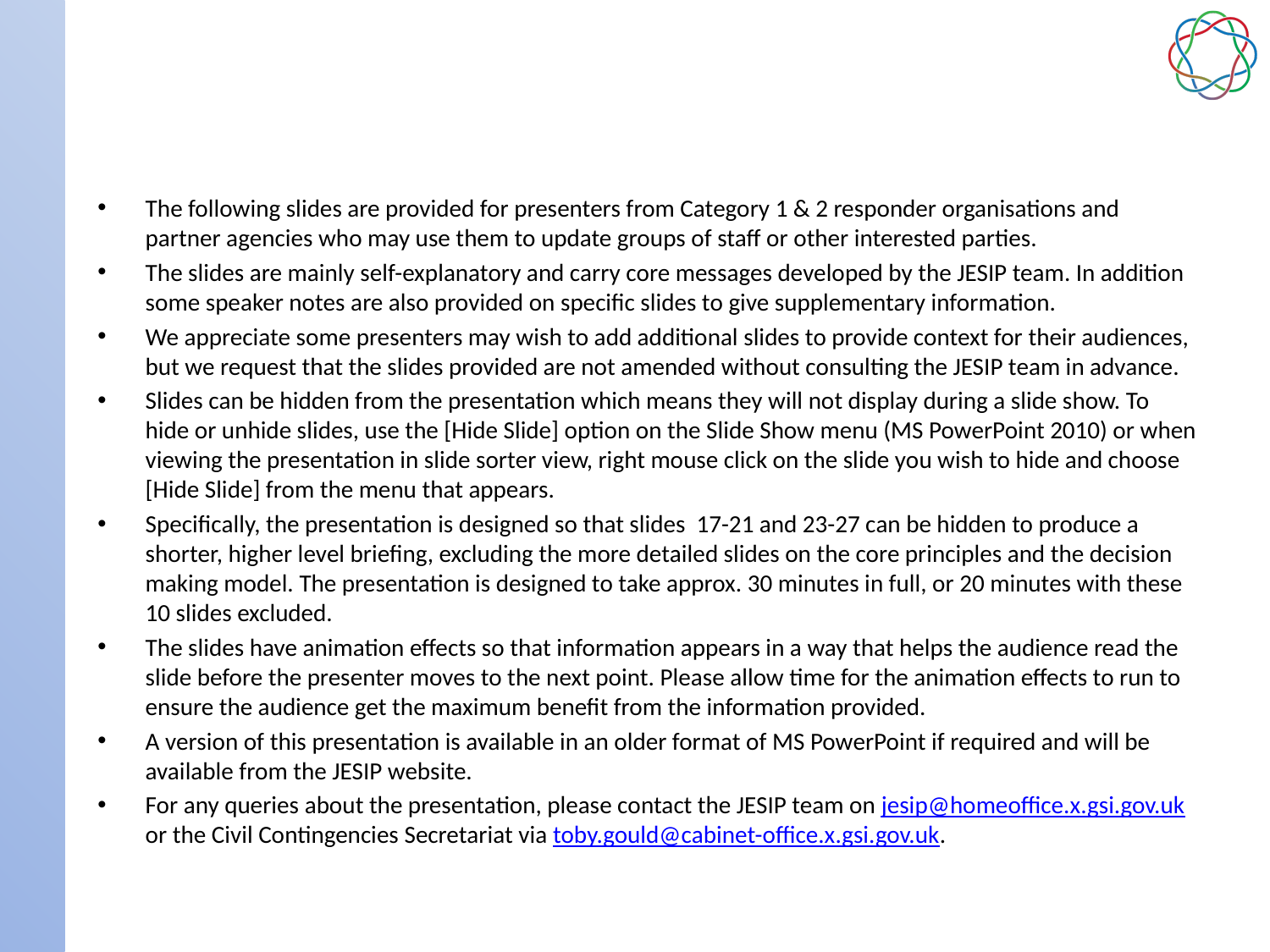

# Presenter Instructions Hide this slide before presenting
The following slides are provided for presenters from Category 1 & 2 responder organisations and partner agencies who may use them to update groups of staff or other interested parties.
The slides are mainly self-explanatory and carry core messages developed by the JESIP team. In addition some speaker notes are also provided on specific slides to give supplementary information.
We appreciate some presenters may wish to add additional slides to provide context for their audiences, but we request that the slides provided are not amended without consulting the JESIP team in advance.
Slides can be hidden from the presentation which means they will not display during a slide show. To hide or unhide slides, use the [Hide Slide] option on the Slide Show menu (MS PowerPoint 2010) or when viewing the presentation in slide sorter view, right mouse click on the slide you wish to hide and choose [Hide Slide] from the menu that appears.
Specifically, the presentation is designed so that slides  17-21 and 23-27 can be hidden to produce a shorter, higher level briefing, excluding the more detailed slides on the core principles and the decision making model. The presentation is designed to take approx. 30 minutes in full, or 20 minutes with these 10 slides excluded.
The slides have animation effects so that information appears in a way that helps the audience read the slide before the presenter moves to the next point. Please allow time for the animation effects to run to ensure the audience get the maximum benefit from the information provided.
A version of this presentation is available in an older format of MS PowerPoint if required and will be available from the JESIP website.
For any queries about the presentation, please contact the JESIP team on jesip@homeoffice.x.gsi.gov.uk or the Civil Contingencies Secretariat via toby.gould@cabinet-office.x.gsi.gov.uk.